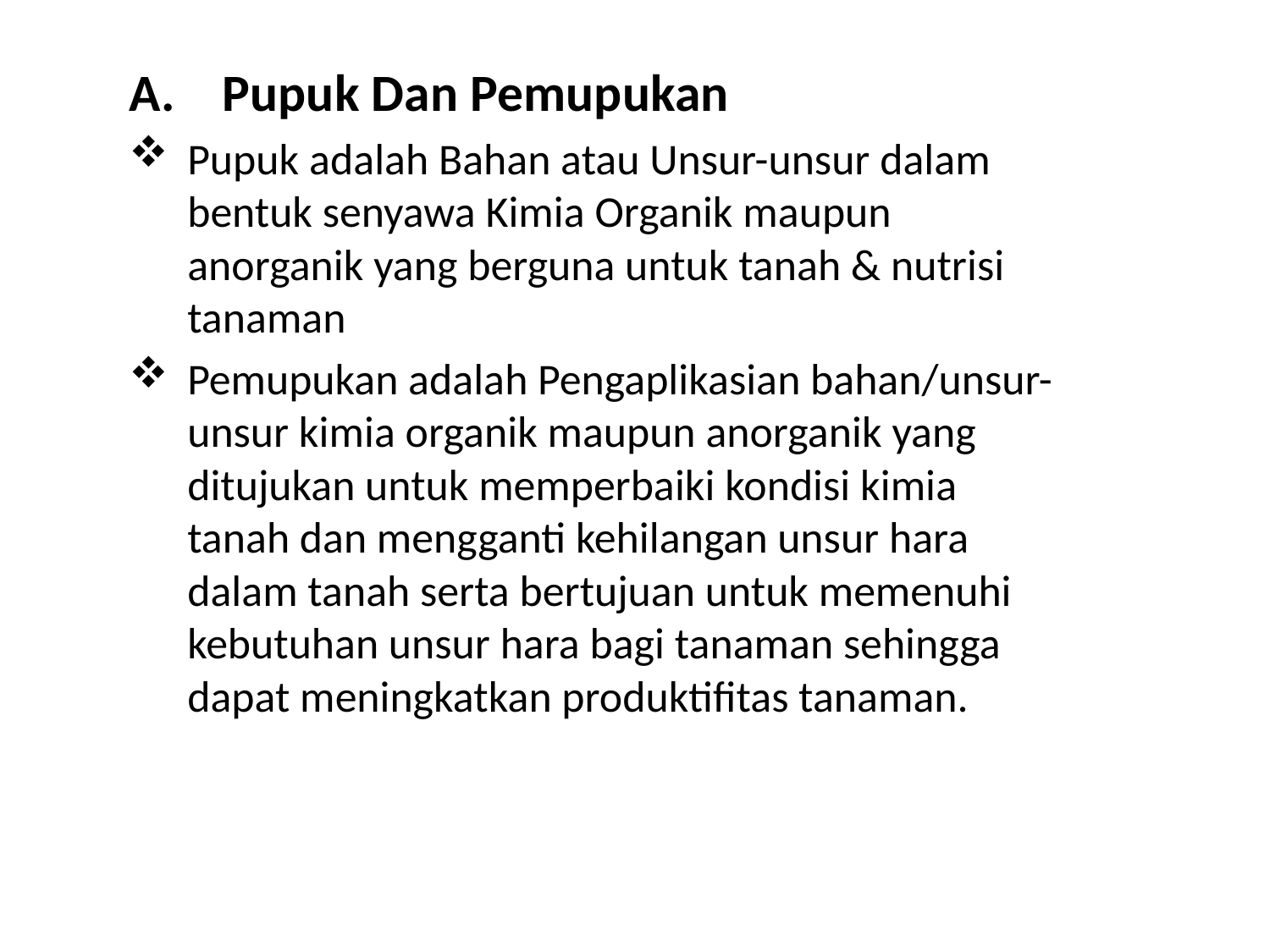

A.    Pupuk Dan Pemupukan
Pupuk adalah Bahan atau Unsur-unsur dalam bentuk senyawa Kimia Organik maupun anorganik yang berguna untuk tanah & nutrisi tanaman
Pemupukan adalah Pengaplikasian bahan/unsur-unsur kimia organik maupun anorganik yang ditujukan untuk memperbaiki kondisi kimia tanah dan mengganti kehilangan unsur hara dalam tanah serta bertujuan untuk memenuhi kebutuhan unsur hara bagi tanaman sehingga dapat meningkatkan produktifitas tanaman.